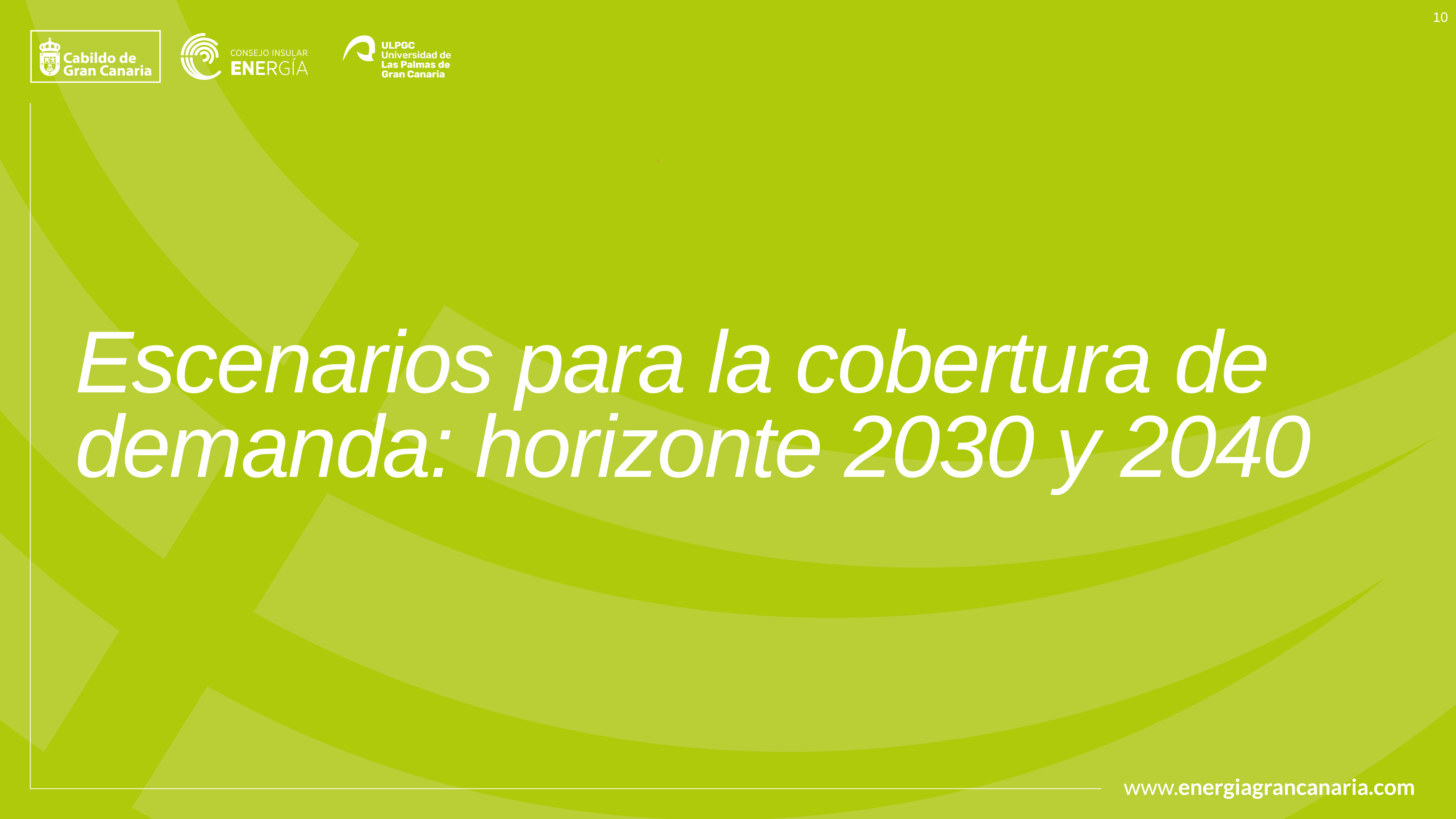

10
# Escenarios para la cobertura de demanda: horizonte 2030 y 2040